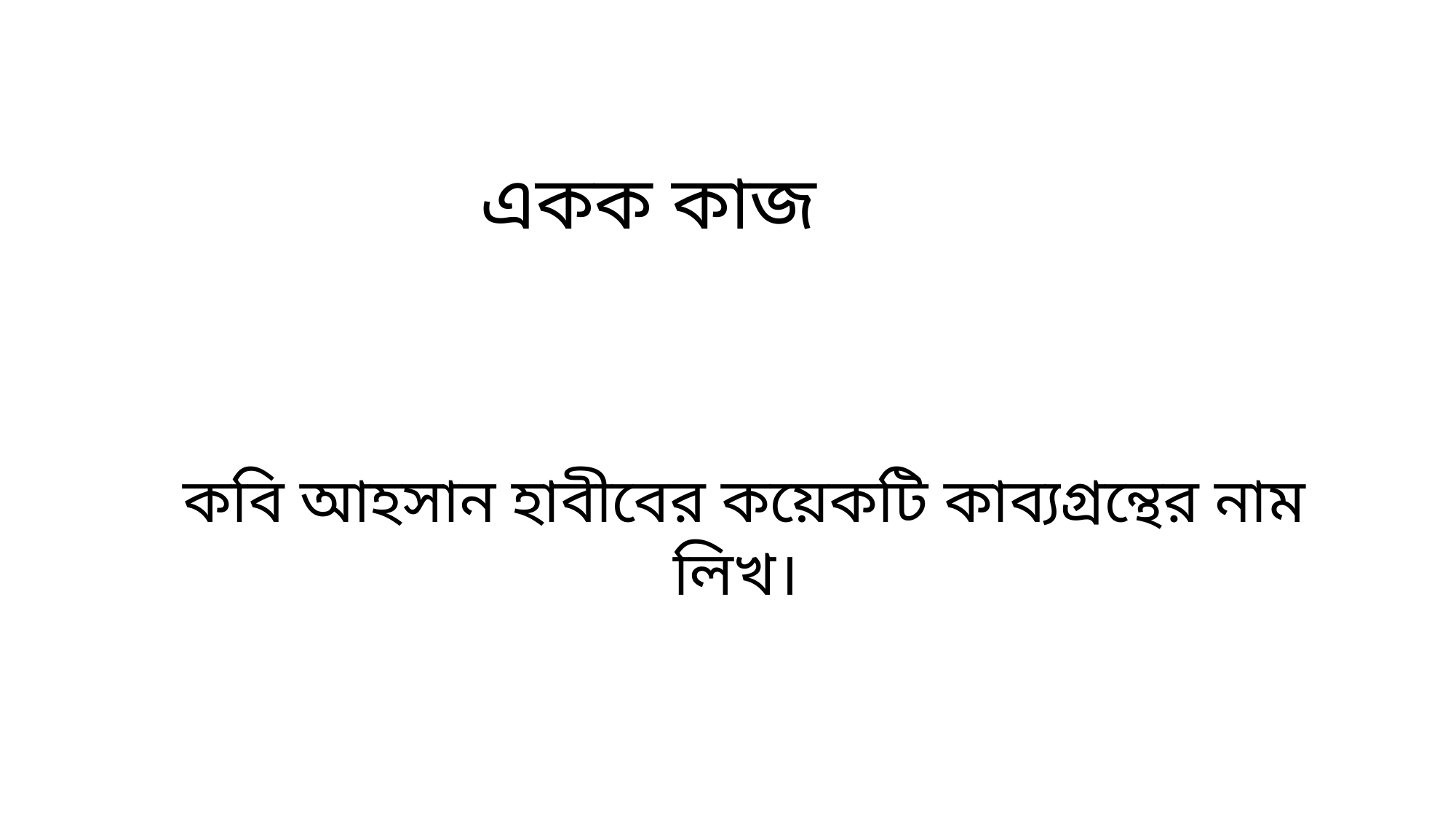

একক কাজ
কবি আহসান হাবীবের কয়েকটি কাব্যগ্রন্থের নাম লিখ।